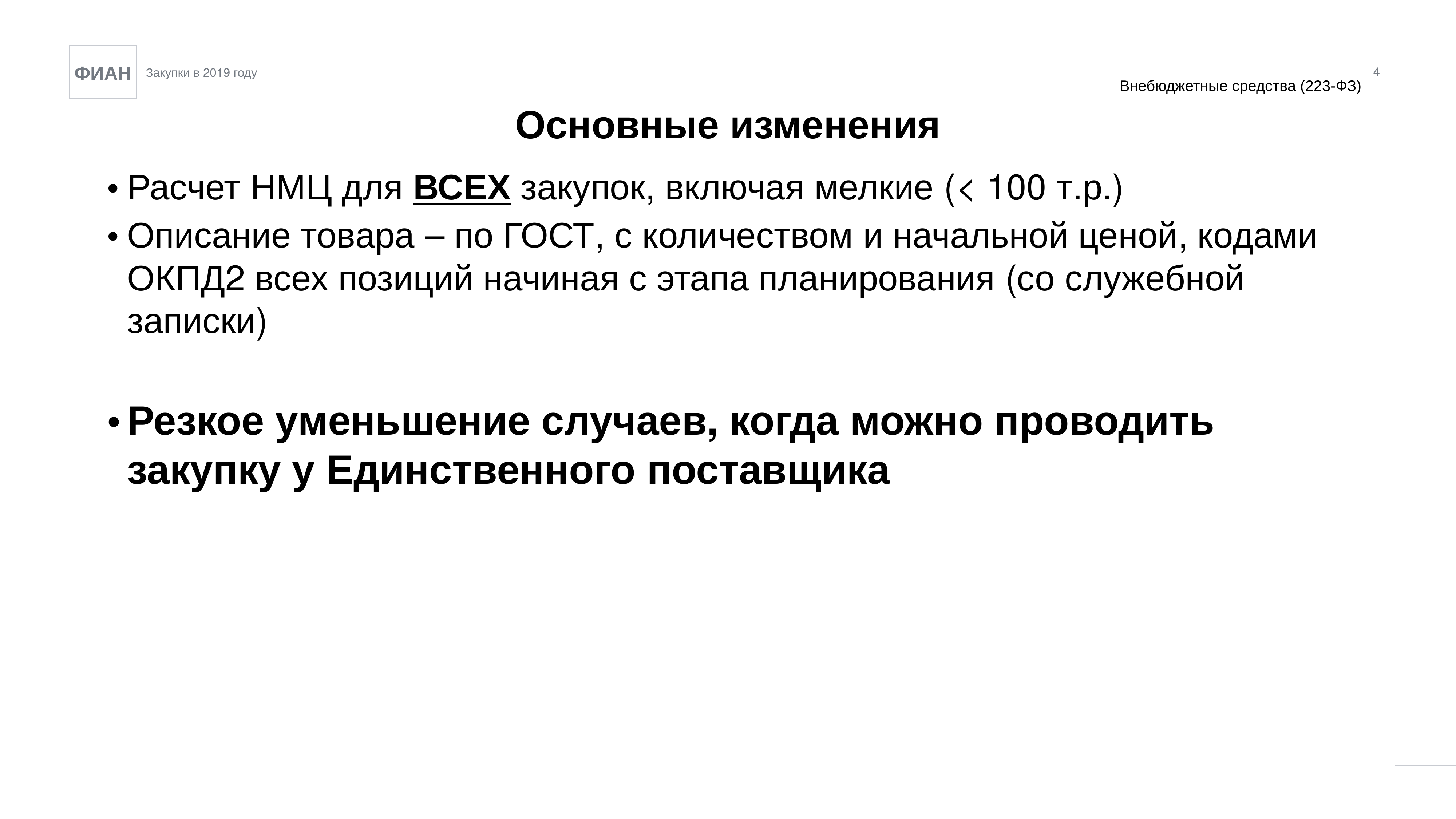

4
Внебюджетные средства (223-ФЗ)
Основные изменения
Расчет НМЦ для ВСЕХ закупок, включая мелкие (< 100 т.р.)
Описание товара – по ГОСТ, с количеством и начальной ценой, кодами ОКПД2 всех позиций начиная с этапа планирования (со служебной записки)

Резкое уменьшение случаев, когда можно проводить закупку у Единственного поставщика